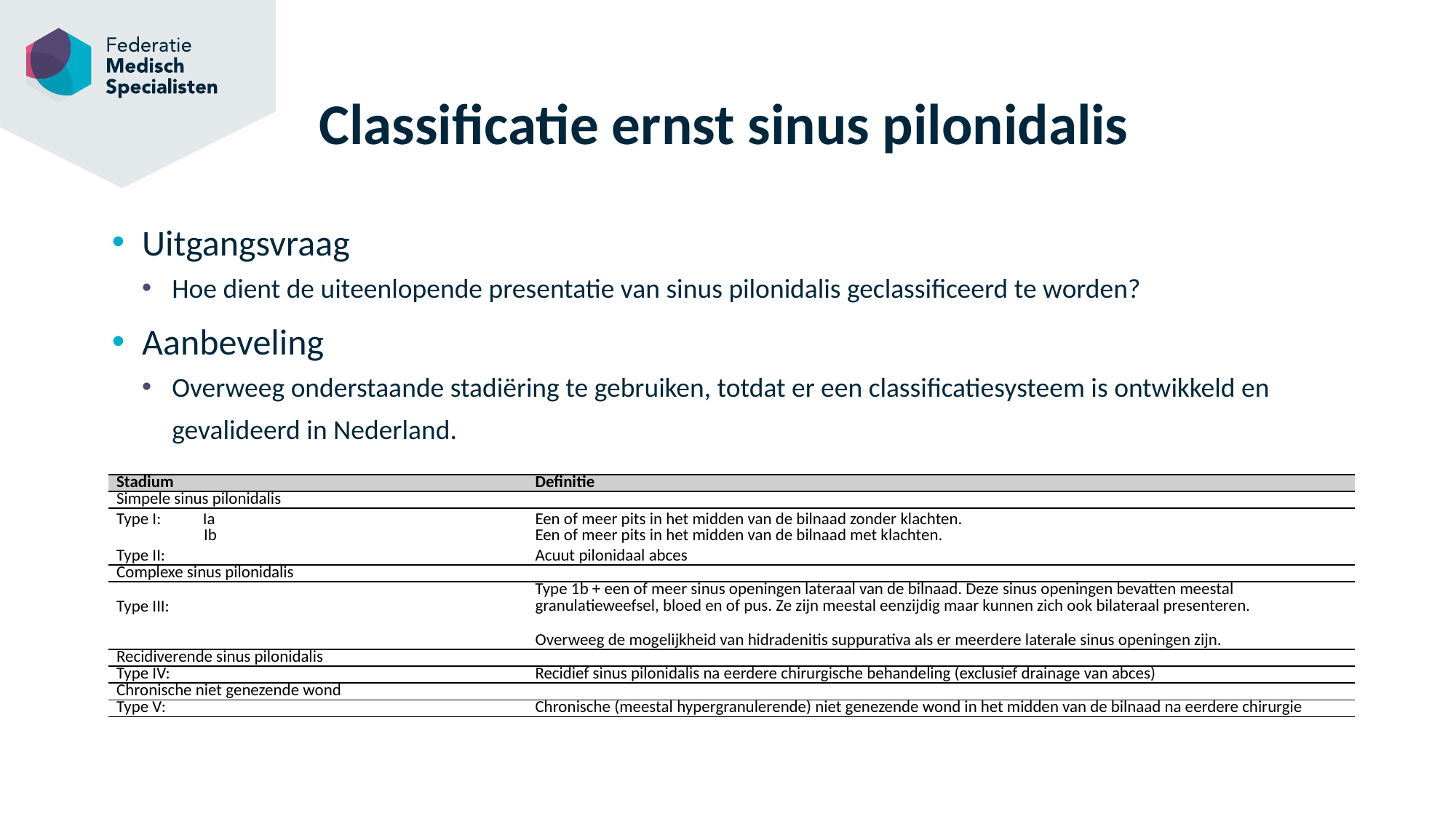

# Classificatie ernst sinus pilonidalis
Uitgangsvraag
Hoe dient de uiteenlopende presentatie van sinus pilonidalis geclassificeerd te worden?
Aanbeveling
Overweeg onderstaande stadiëring te gebruiken, totdat er een classificatiesysteem is ontwikkeld en gevalideerd in Nederland.

| Stadium | Definitie |
| --- | --- |
| Simpele sinus pilonidalis |  |
| Type I: Ia Ib | Een of meer pits in het midden van de bilnaad zonder klachten. Een of meer pits in het midden van de bilnaad met klachten. |
| Type II: | Acuut pilonidaal abces |
| Complexe sinus pilonidalis |  |
| Type III: | Type 1b + een of meer sinus openingen lateraal van de bilnaad. Deze sinus openingen bevatten meestal granulatieweefsel, bloed en of pus. Ze zijn meestal eenzijdig maar kunnen zich ook bilateraal presenteren. Overweeg de mogelijkheid van hidradenitis suppurativa als er meerdere laterale sinus openingen zijn. |
| Recidiverende sinus pilonidalis |  |
| Type IV: | Recidief sinus pilonidalis na eerdere chirurgische behandeling (exclusief drainage van abces) |
| Chronische niet genezende wond |  |
| Type V: | Chronische (meestal hypergranulerende) niet genezende wond in het midden van de bilnaad na eerdere chirurgie |